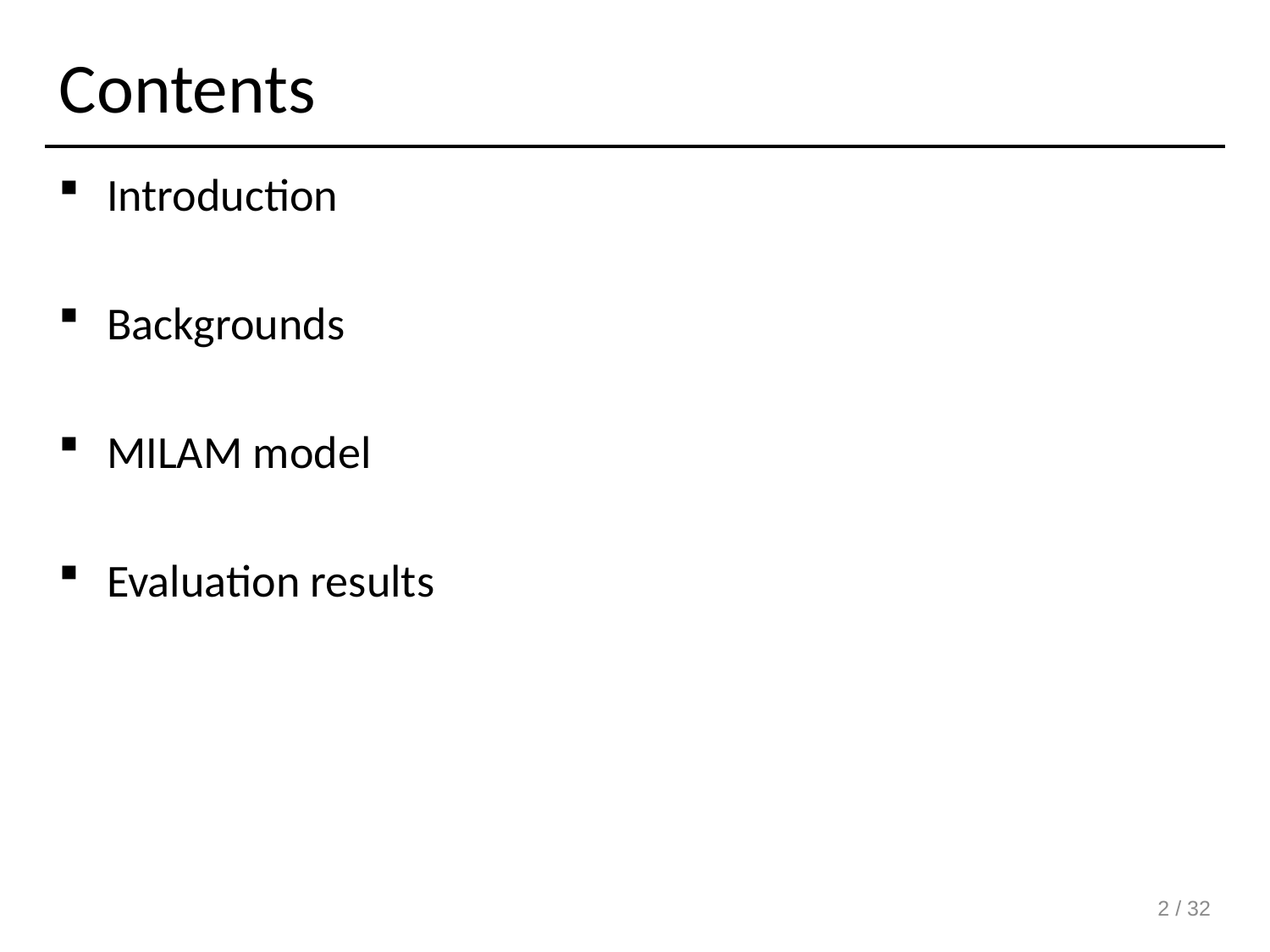

# Contents
Introduction

Backgrounds

MILAM model

Evaluation results
2 / 32